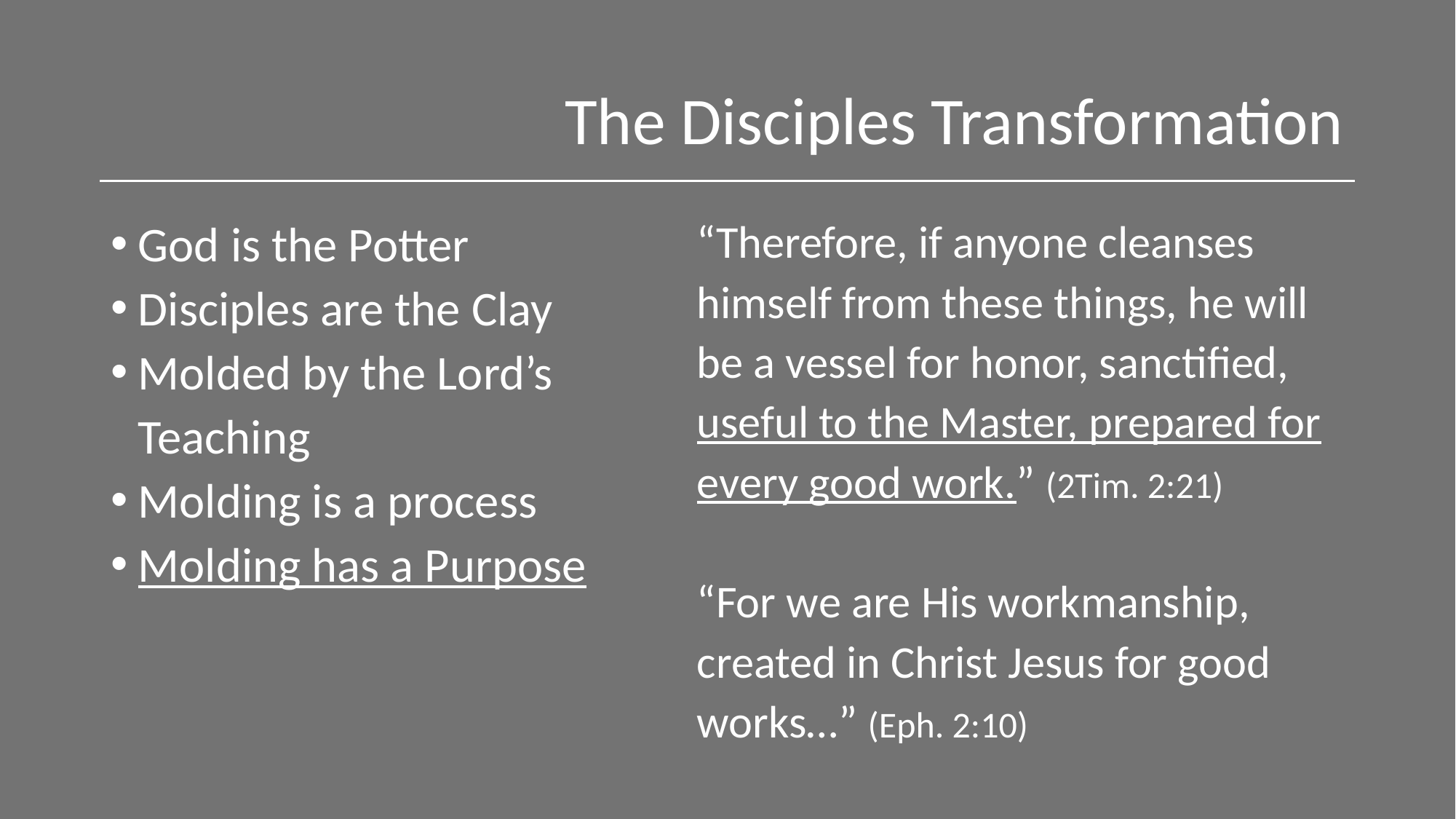

# The Disciples Transformation
God is the Potter
Disciples are the Clay
Molded by the Lord’s Teaching
Molding is a process
Molding has a Purpose

“Therefore, if anyone cleanses himself from these things, he will be a vessel for honor, sanctified, useful to the Master, prepared for every good work.” (2Tim. 2:21)

“For we are His workmanship, created in Christ Jesus for good works…” (Eph. 2:10)